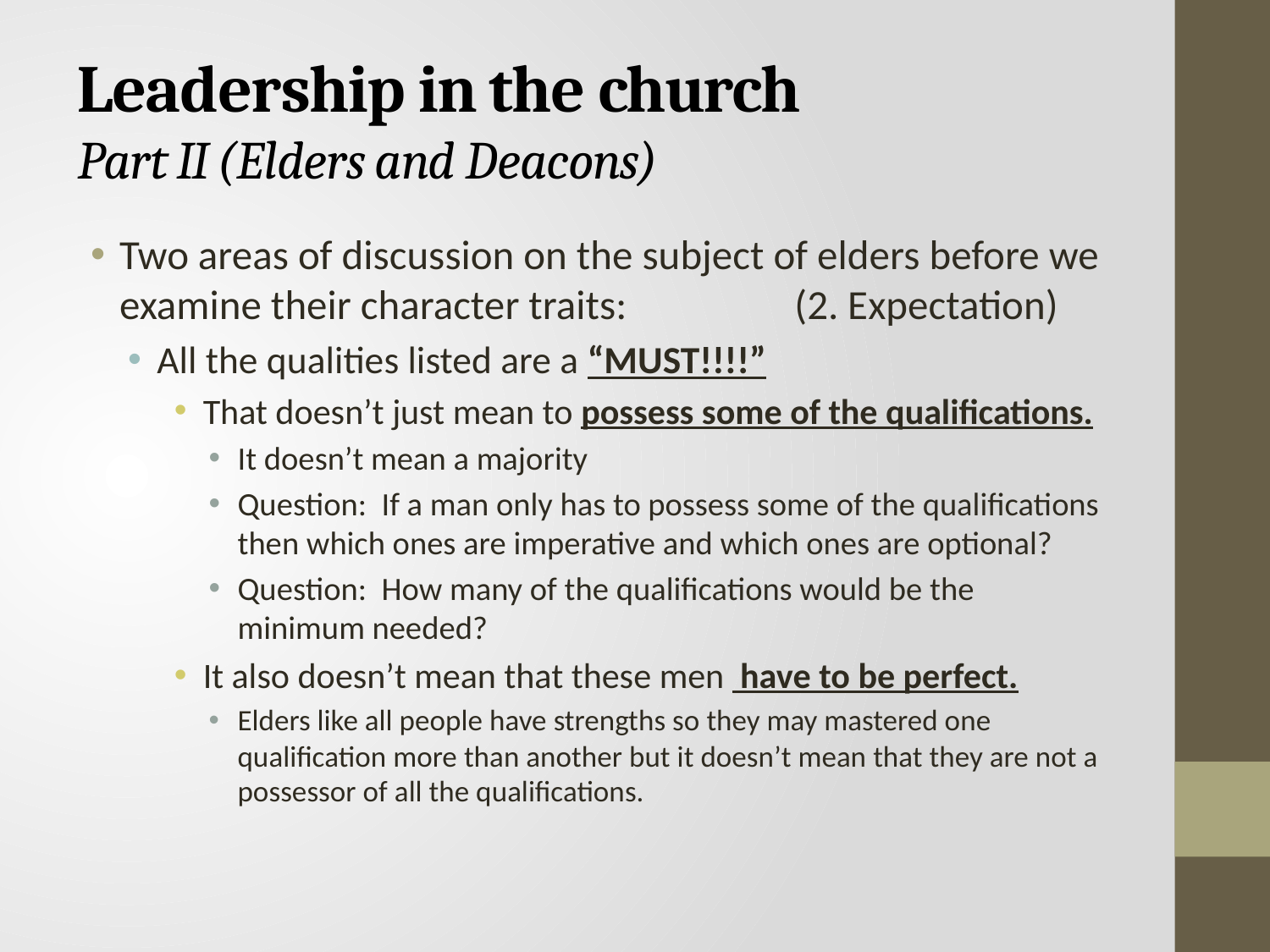

# Leadership in the church Part II (Elders and Deacons)
Two areas of discussion on the subject of elders before we examine their character traits:                  (2. Expectation)
All the qualities listed are a “MUST!!!!”
That doesn’t just mean to possess some of the qualifications.
It doesn’t mean a majority
Question:  If a man only has to possess some of the qualifications then which ones are imperative and which ones are optional?
Question:  How many of the qualifications would be the minimum needed?
It also doesn’t mean that these men  have to be perfect.
Elders like all people have strengths so they may mastered one qualification more than another but it doesn’t mean that they are not a possessor of all the qualifications.